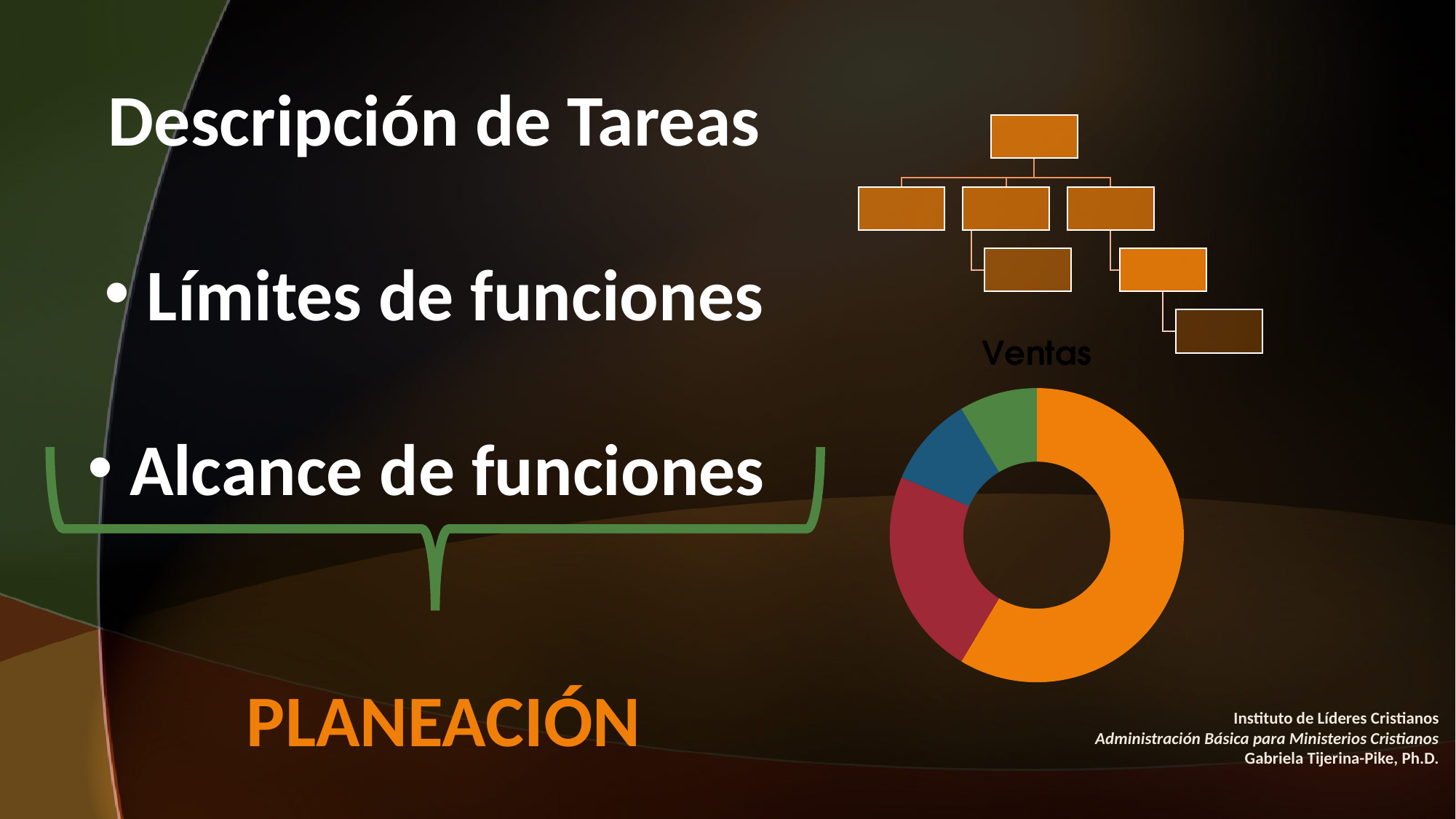

Descripción de Tareas

 Límites de funciones

 Alcance de funciones
#

### Chart:

| Category | Ventas |
|---|---|
| 1er trim. | 8.200000000000001 |
| 2º trim. | 3.2 |
| 3er trim. | 1.4 |
| 4º trim. | 1.2 |
Instituto de Líderes Cristianos
Administración Básica para Ministerios Cristianos
Gabriela Tijerina-Pike, Ph.D.
PLANEACIÓN